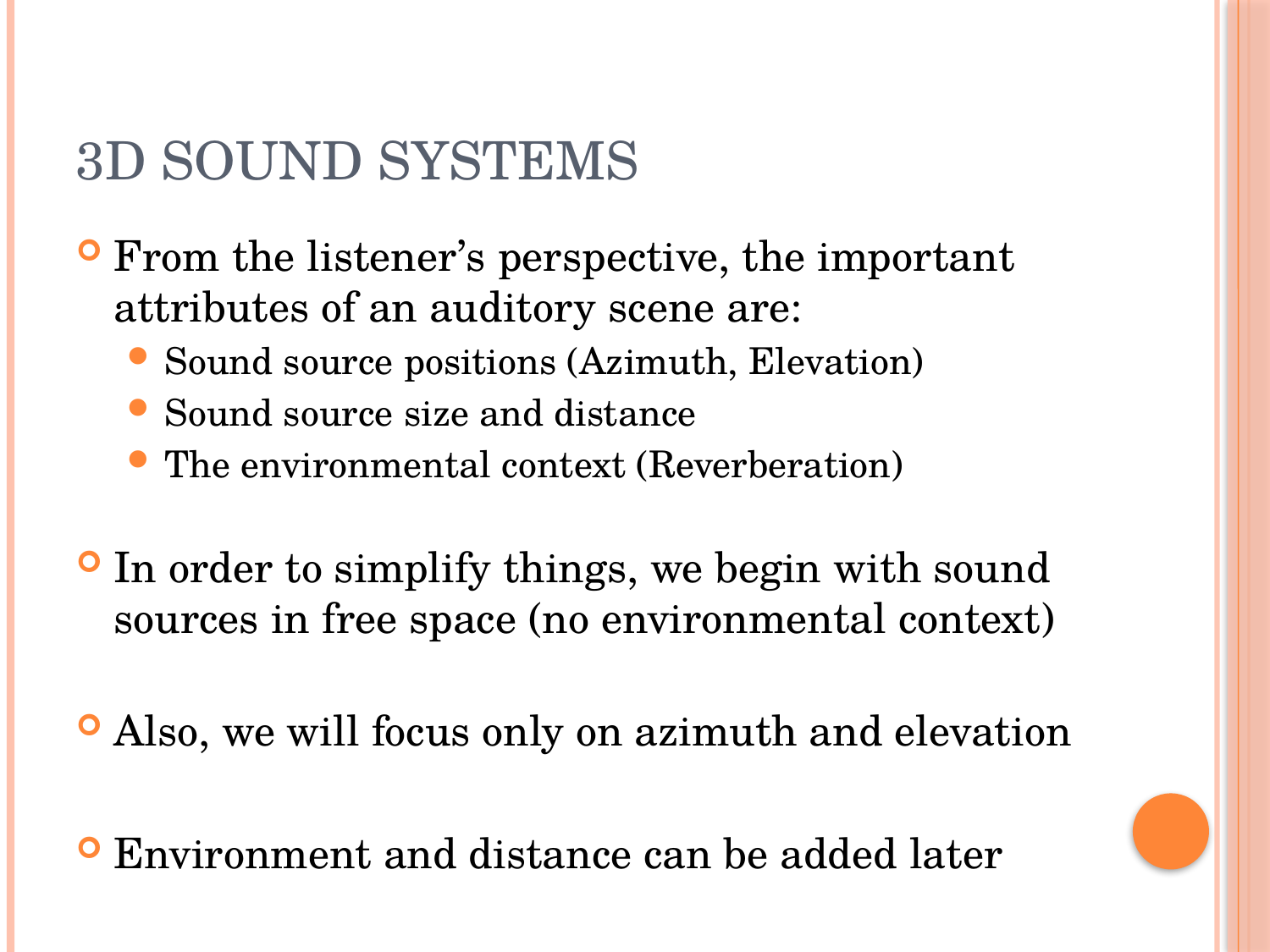

# 3d Sound Systems
From the listener’s perspective, the important attributes of an auditory scene are:
Sound source positions (Azimuth, Elevation)
Sound source size and distance
The environmental context (Reverberation)
In order to simplify things, we begin with sound sources in free space (no environmental context)
Also, we will focus only on azimuth and elevation

Environment and distance can be added later